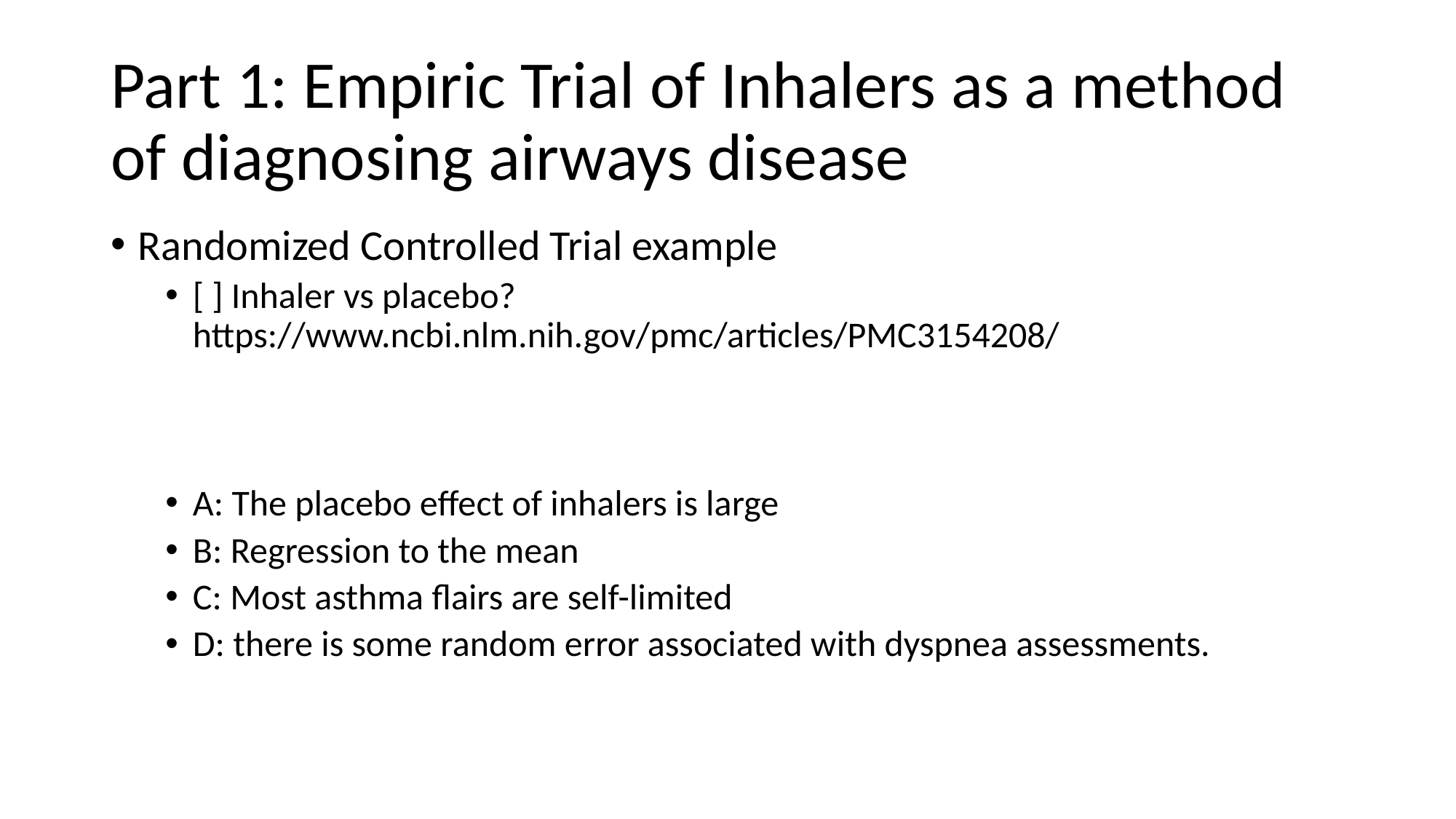

# Part 1: Empiric Trial of Inhalers as a method of diagnosing airways disease
Randomized Controlled Trial example
[ ] Inhaler vs placebo? https://www.ncbi.nlm.nih.gov/pmc/articles/PMC3154208/

A: The placebo effect of inhalers is large
B: Regression to the mean
C: Most asthma flairs are self-limited
D: there is some random error associated with dyspnea assessments.